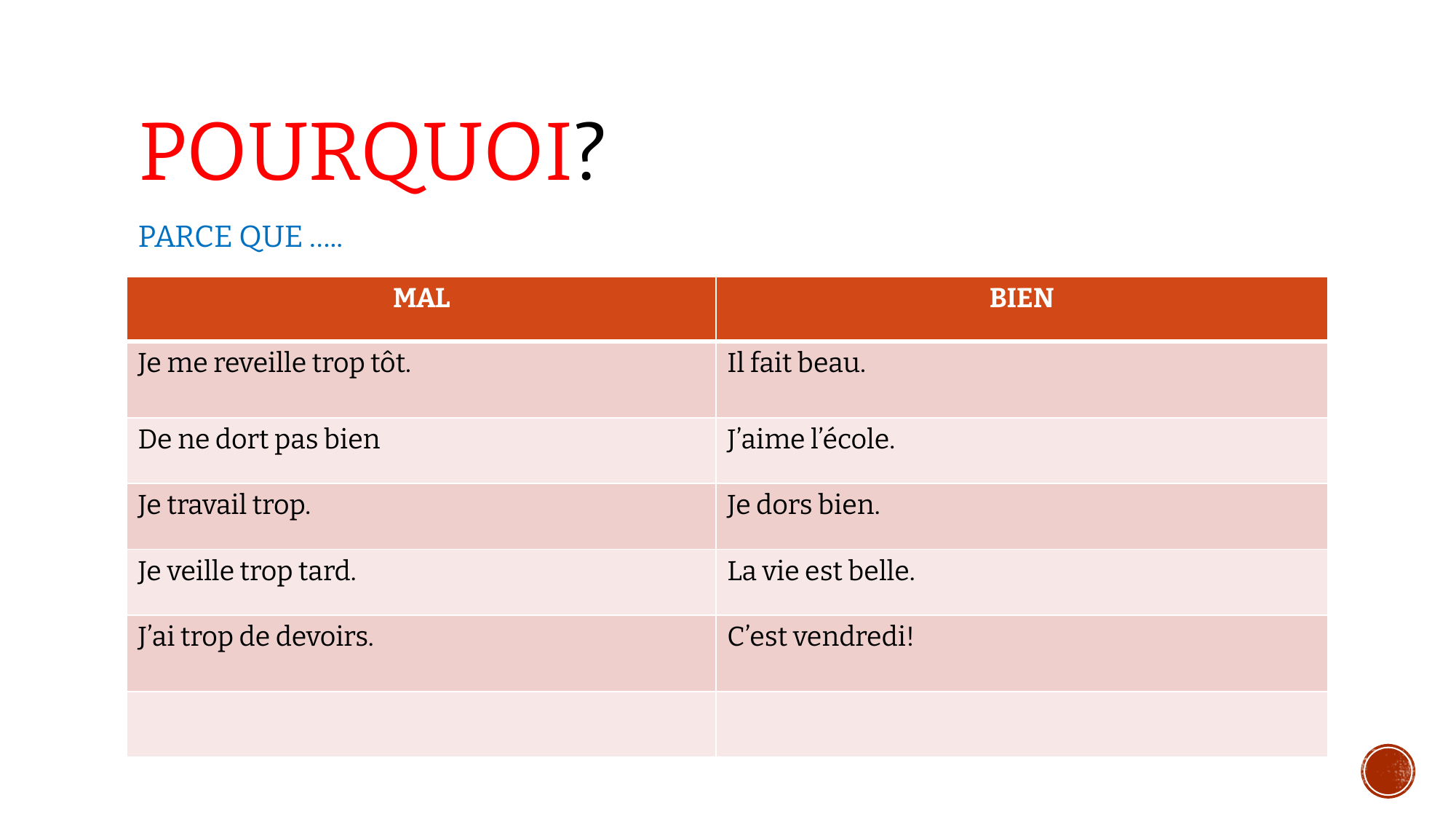

# Pourquoi?
PARCE QUE …..

| MAL | BIEN |
| --- | --- |
| Je me reveille trop tôt. | Il fait beau. |
| De ne dort pas bien | J’aime l’école. |
| Je travail trop. | Je dors bien. |
| Je veille trop tard. | La vie est belle. |
| J’ai trop de devoirs. | C’est vendredi! |
|  |  |